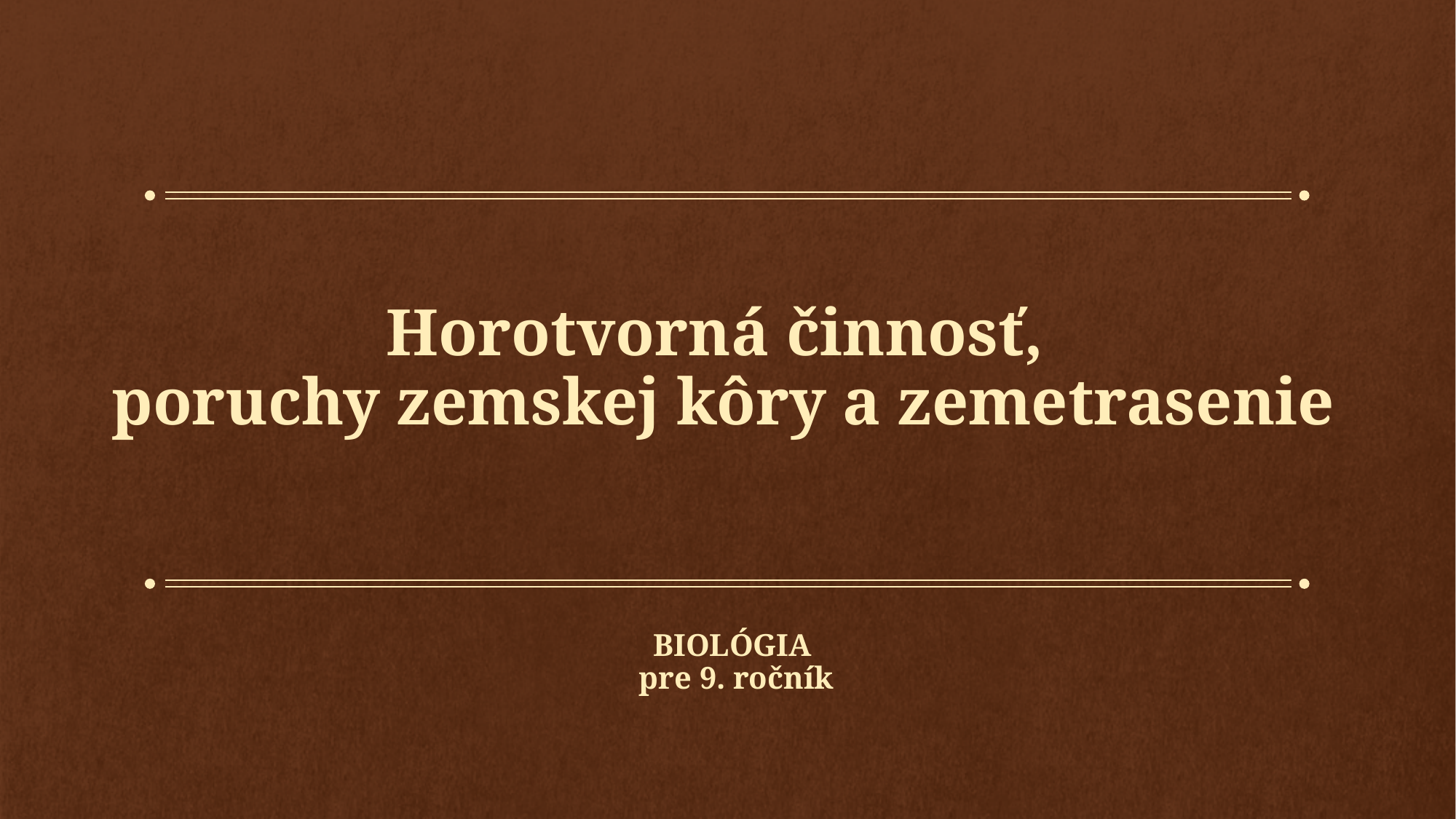

# Horotvorná činnosť, poruchy zemskej kôry a zemetrasenie
BIOLÓGIA
pre 9. ročník